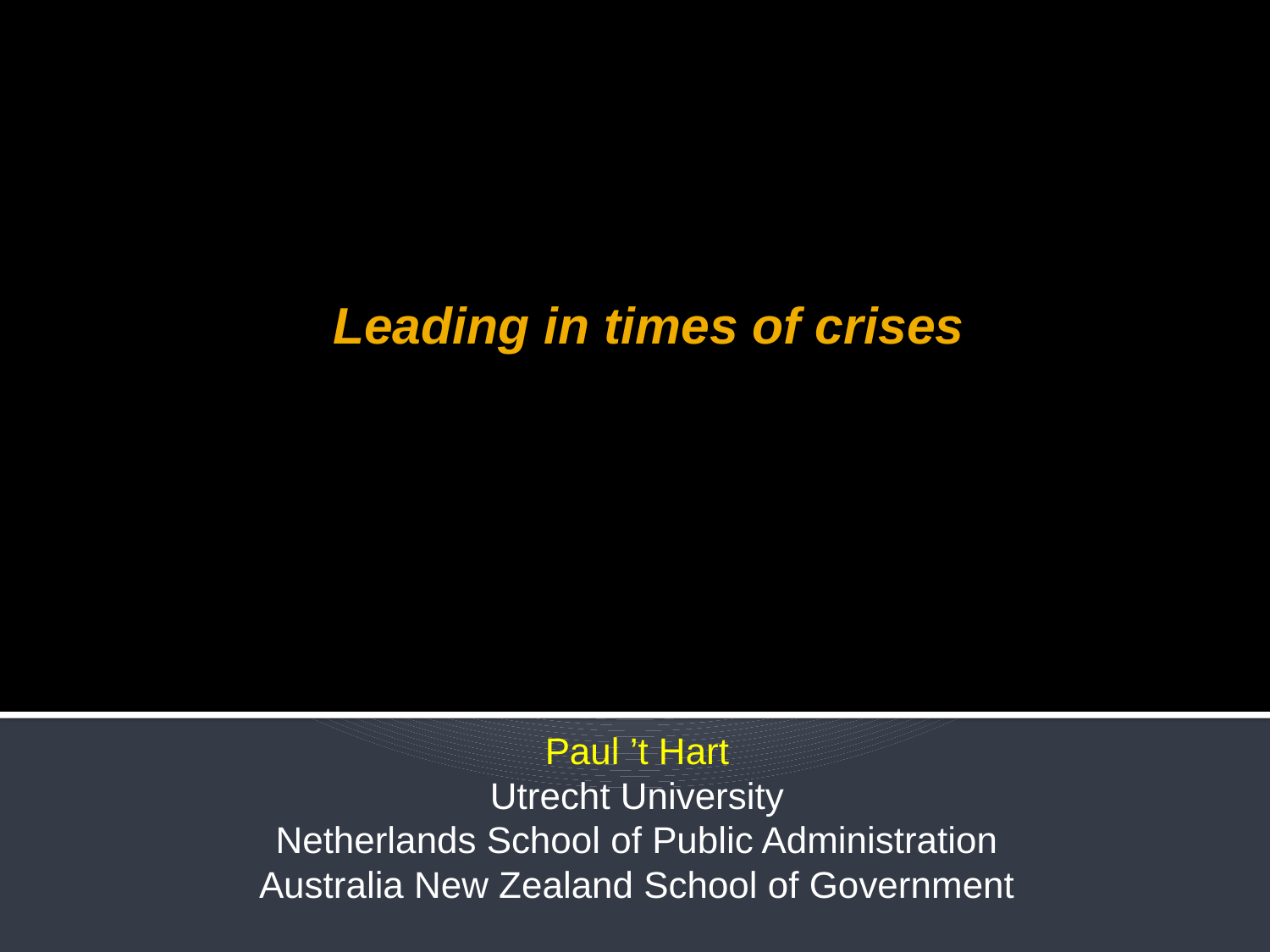

# Leading in times of crises
Paul ’t Hart
Utrecht University
Netherlands School of Public Administration
Australia New Zealand School of Government